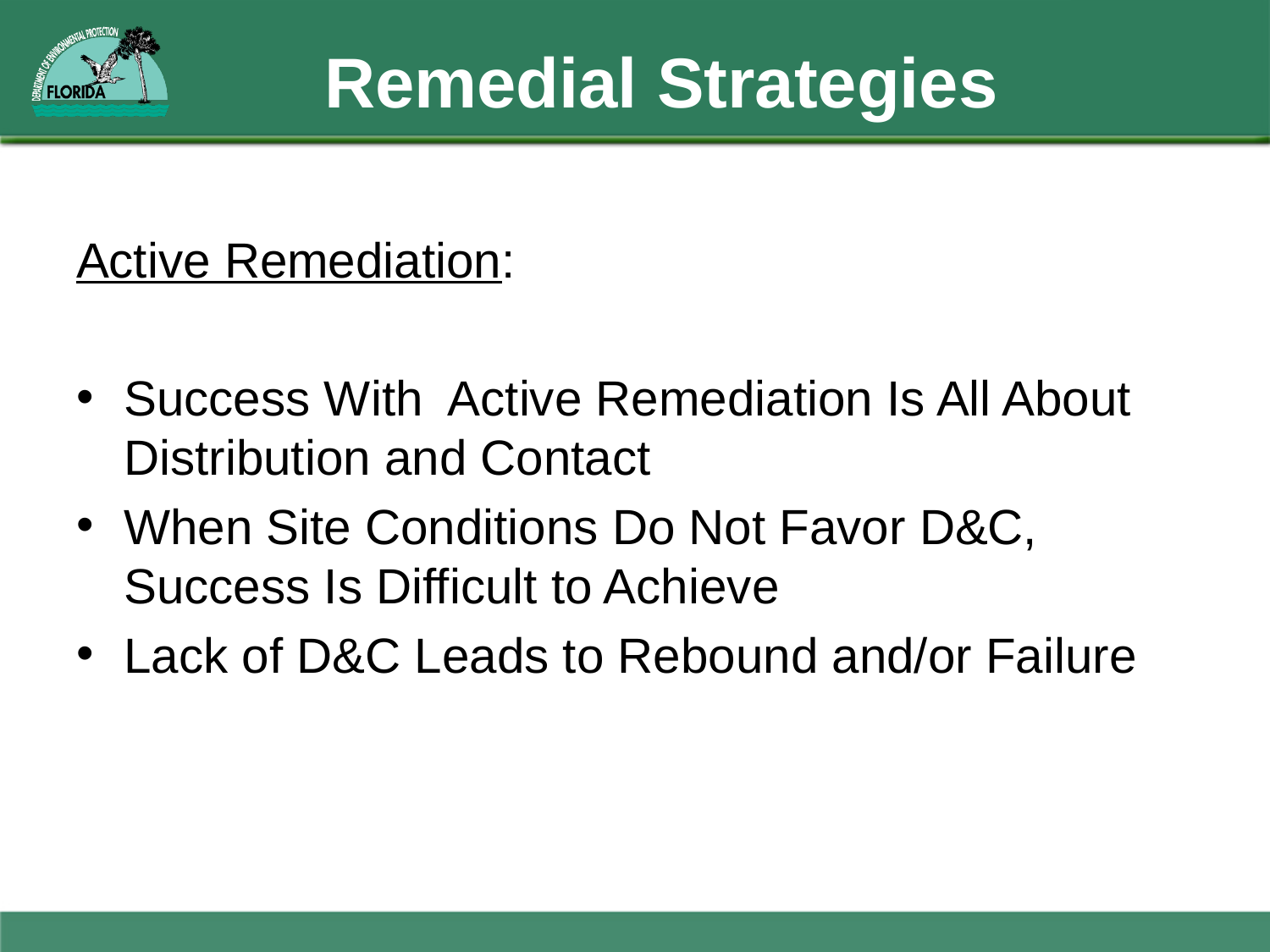

# Remedial Strategies
Active Remediation:

Success With  Active Remediation Is All About Distribution and Contact
When Site Conditions Do Not Favor D&C, Success Is Difficult to Achieve
Lack of D&C Leads to Rebound and/or Failure